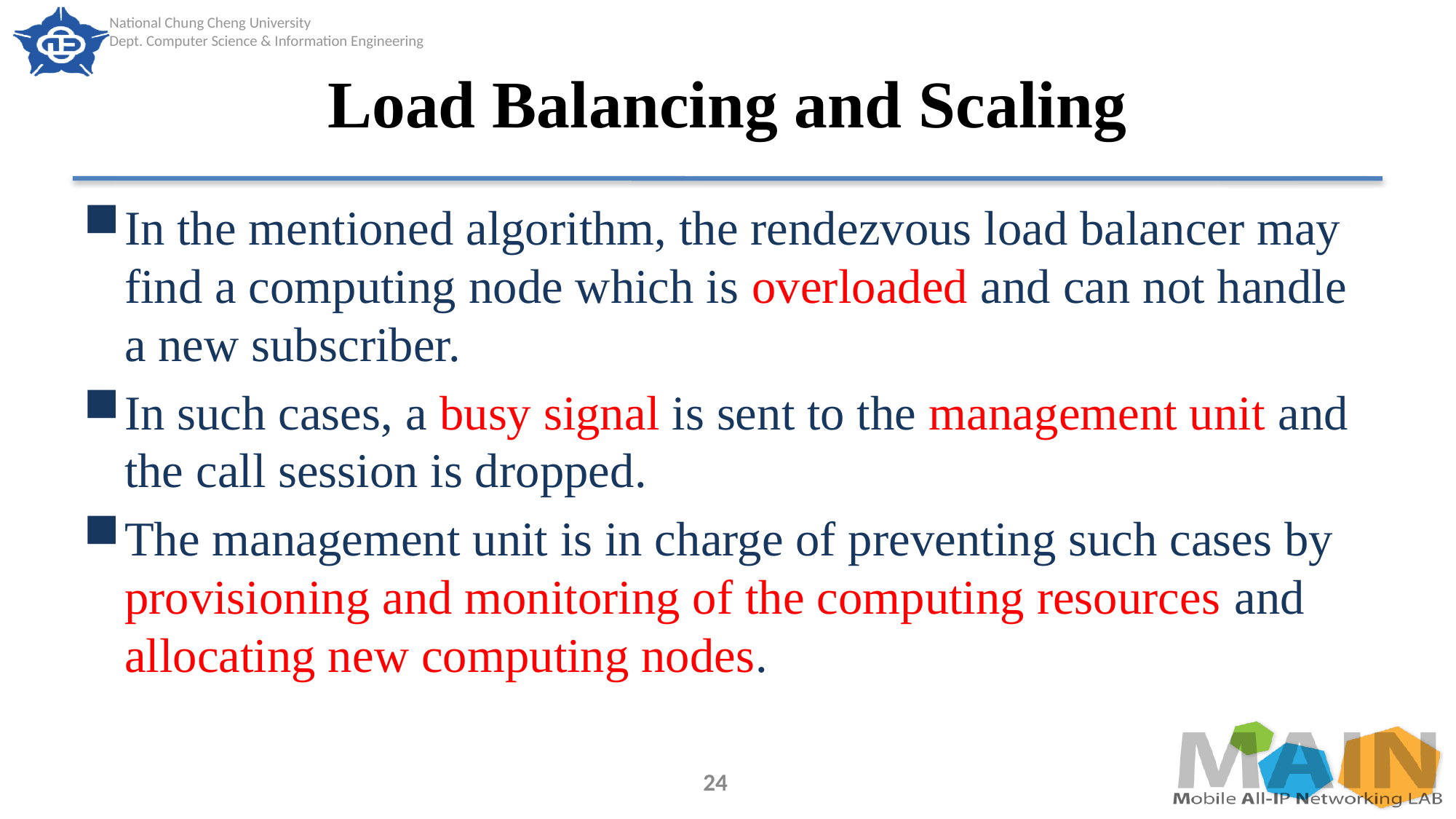

# Load Balancing and Scaling
In the mentioned algorithm, the rendezvous load balancer may find a computing node which is overloaded and can not handle a new subscriber.
In such cases, a busy signal is sent to the management unit and the call session is dropped.
The management unit is in charge of preventing such cases by provisioning and monitoring of the computing resources and allocating new computing nodes.
24